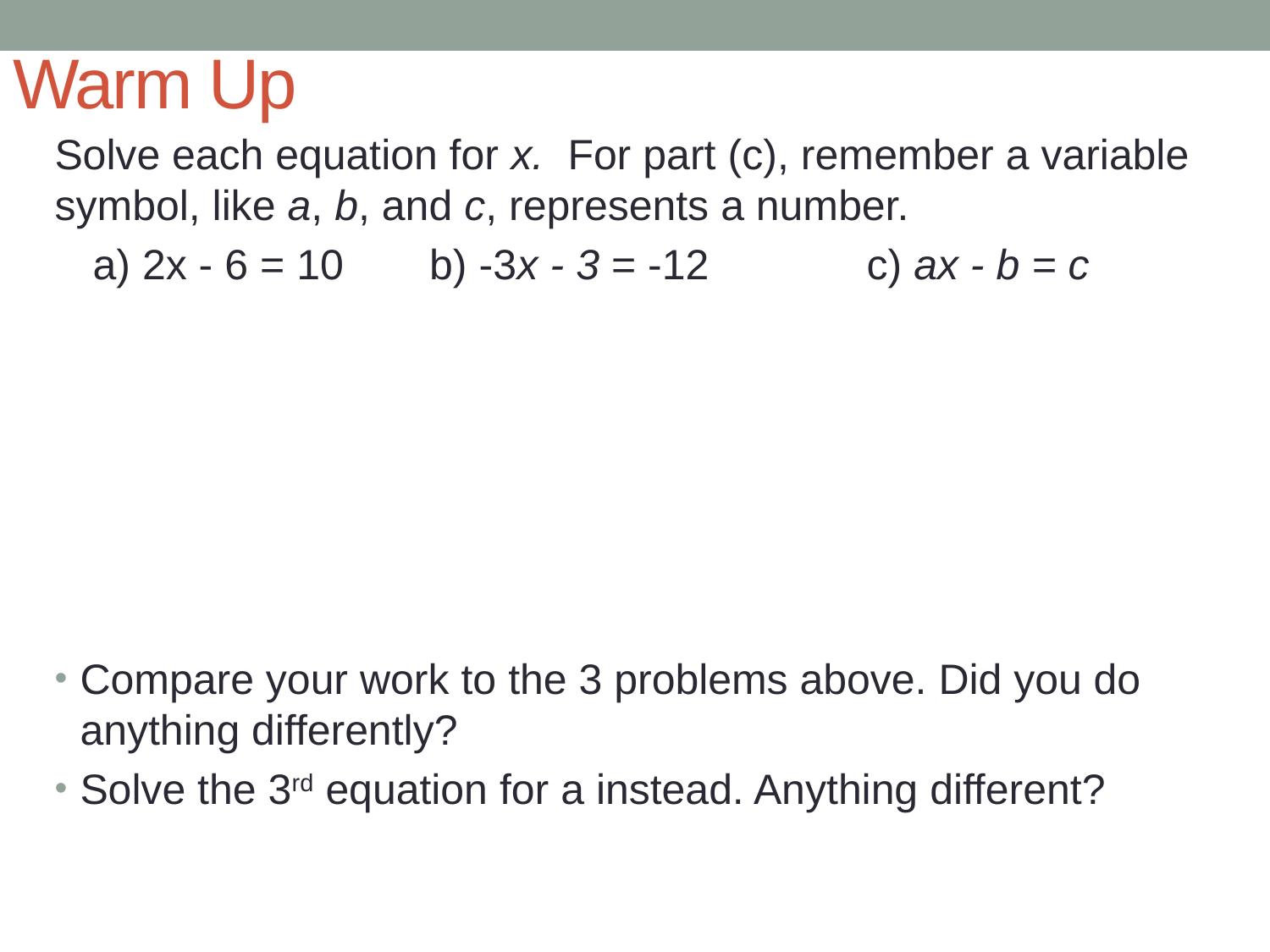

# Warm Up
Solve each equation for x.  For part (c), remember a variable symbol, like a, b, and c, represents a number.
a) 2x - 6 = 10	       b) -3x - 3 = -12		 c) ax - b = c

Compare your work to the 3 problems above. Did you do anything differently?
Solve the 3rd equation for a instead. Anything different?